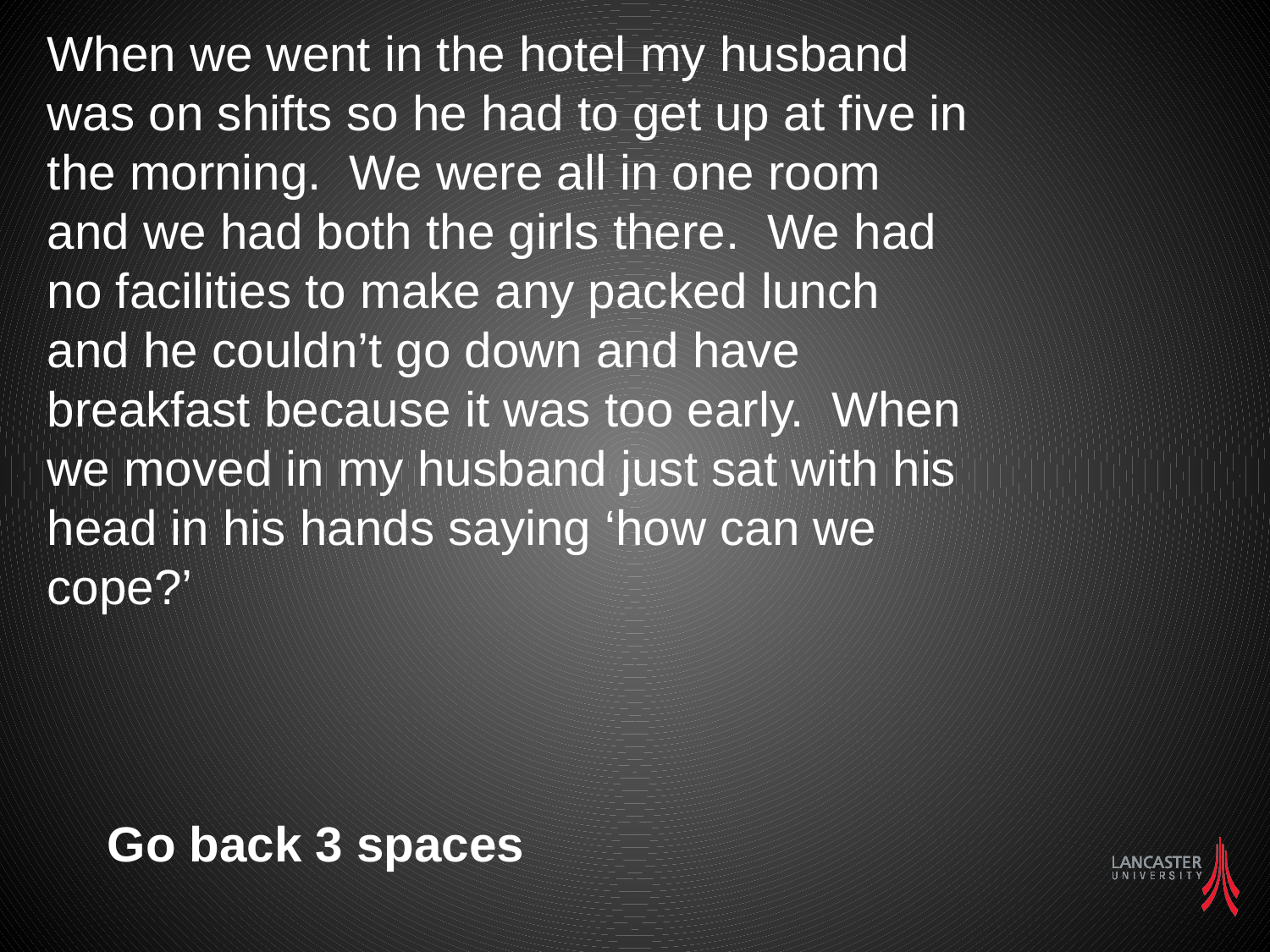

When we went in the hotel my husband was on shifts so he had to get up at five in the morning.  We were all in one room and we had both the girls there.  We had no facilities to make any packed lunch and he couldn’t go down and have breakfast because it was too early.  When we moved in my husband just sat with his head in his hands saying ‘how can we cope?’
Go back 3 spaces